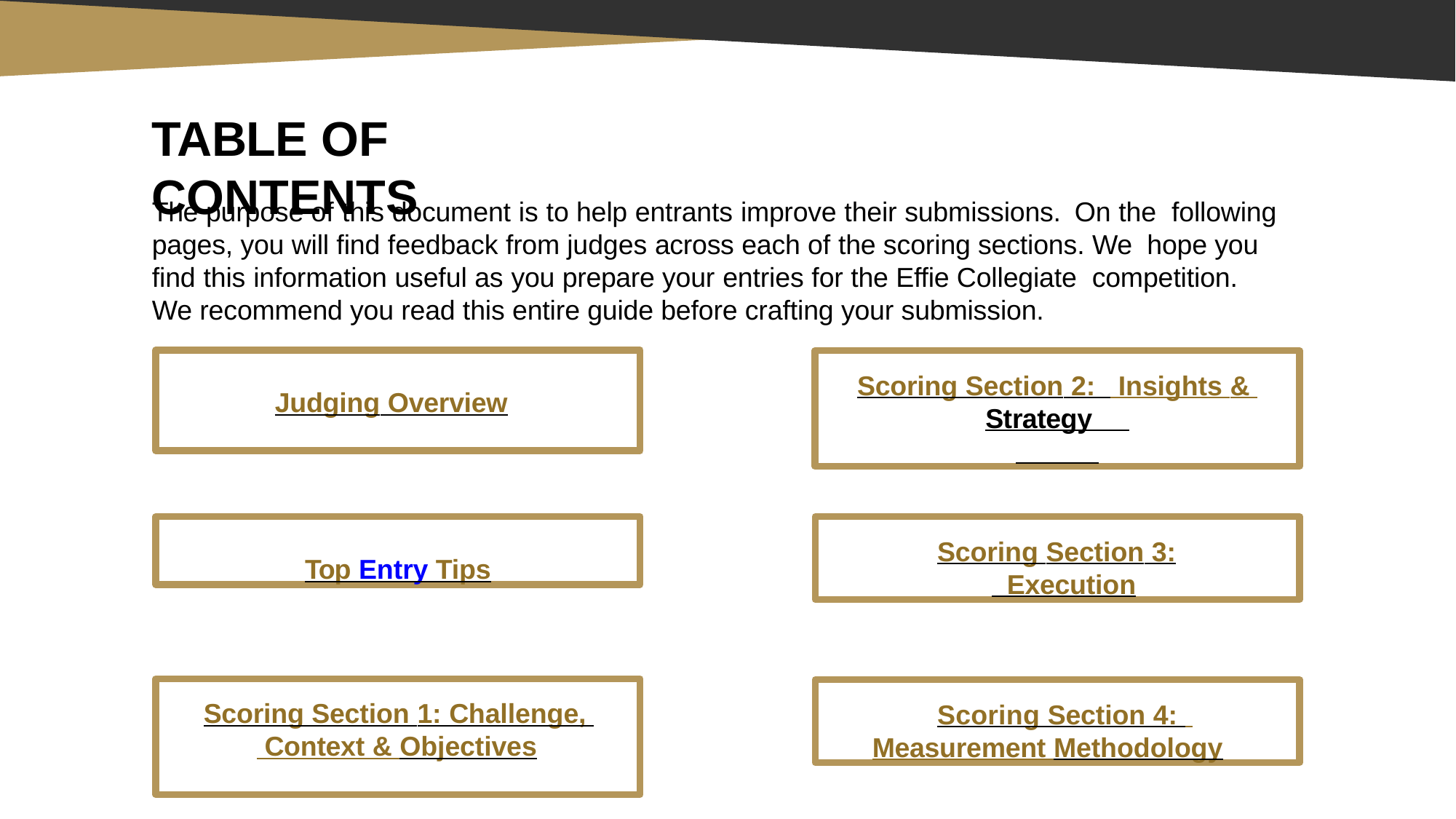

# TABLE OF CONTENTS
The purpose of this document is to help entrants improve their submissions. On the  following pages, you will find feedback from judges across each of the scoring sections. We  hope you find this information useful as you prepare your entries for the Effie Collegiate  competition. We recommend you read this entire guide before crafting your submission.

Judging Overview

Scoring Section 2:
 Insights & Strategy
Scoring Section 3:  Execution

Top Entry Tips
Scoring Section 1: Challenge,  Context & Objectives
Scoring Section 4:  Measurement Methodology